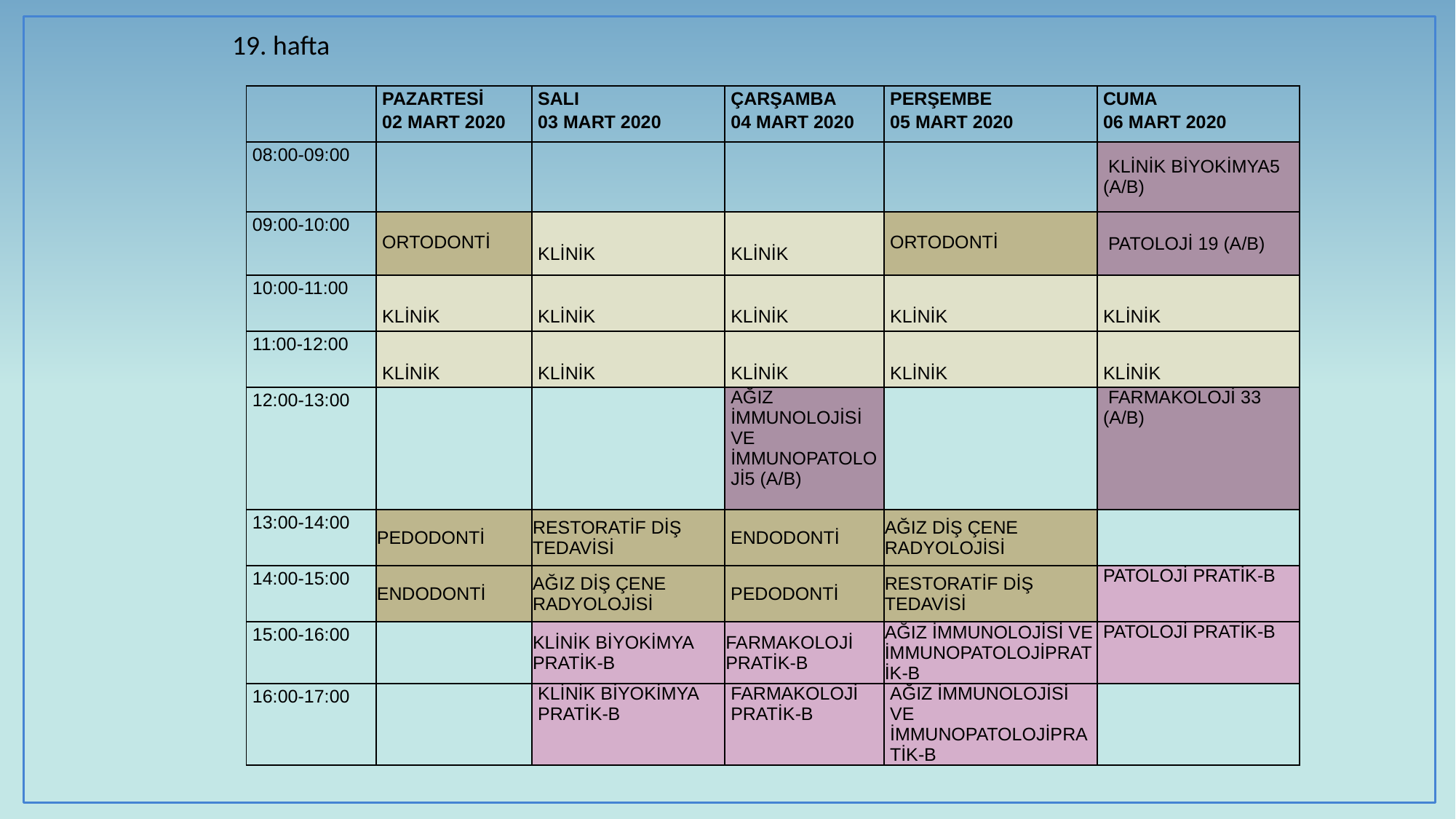

19. hafta
|  | Pazartesi 02 MART 2020 | SALI 03 MART 2020 | Çarşamba 04 MART 2020 | Perşembe 05 MART 2020 | Cuma 06 mart 2020 |
| --- | --- | --- | --- | --- | --- |
| 08:00-09:00 |  |  |  |  | KLİNİK BİYOKİMYA5 (A/B) |
| 09:00-10:00 | ORTODONTİ | KLİNİK | KLİNİK | ORTODONTİ | PATOLOJİ 19 (A/B) |
| 10:00-11:00 | KLİNİK | KLİNİK | KLİNİK | KLİNİK | KLİNİK |
| 11:00-12:00 | KLİNİK | KLİNİK | KLİNİK | KLİNİK | KLİNİK |
| 12:00-13:00 |  |  | AĞIZ İMMUNOLOJİSİ VE İMMUNOPATOLOJİ5 (A/B) |  | FARMAKOLOJİ 33 (A/B) |
| 13:00-14:00 | PEDODONTİ | RESTORATİF DİŞ TEDAVİSİ | ENDODONTİ | AĞIZ DİŞ ÇENE RADYOLOJİSİ |  |
| 14:00-15:00 | ENDODONTİ | AĞIZ DİŞ ÇENE RADYOLOJİSİ | PEDODONTİ | RESTORATİF DİŞ TEDAVİSİ | PATOLOJİ PRATİK-B |
| 15:00-16:00 |  | KLİNİK BİYOKİMYA PRATİK-B | FARMAKOLOJİ PRATİK-B | AĞIZ İMMUNOLOJİSİ VE İMMUNOPATOLOJİPRATİK-B | PATOLOJİ PRATİK-B |
| 16:00-17:00 |  | KLİNİK BİYOKİMYA PRATİK-B | FARMAKOLOJİ PRATİK-B | AĞIZ İMMUNOLOJİSİ VE İMMUNOPATOLOJİPRATİK-B |  |